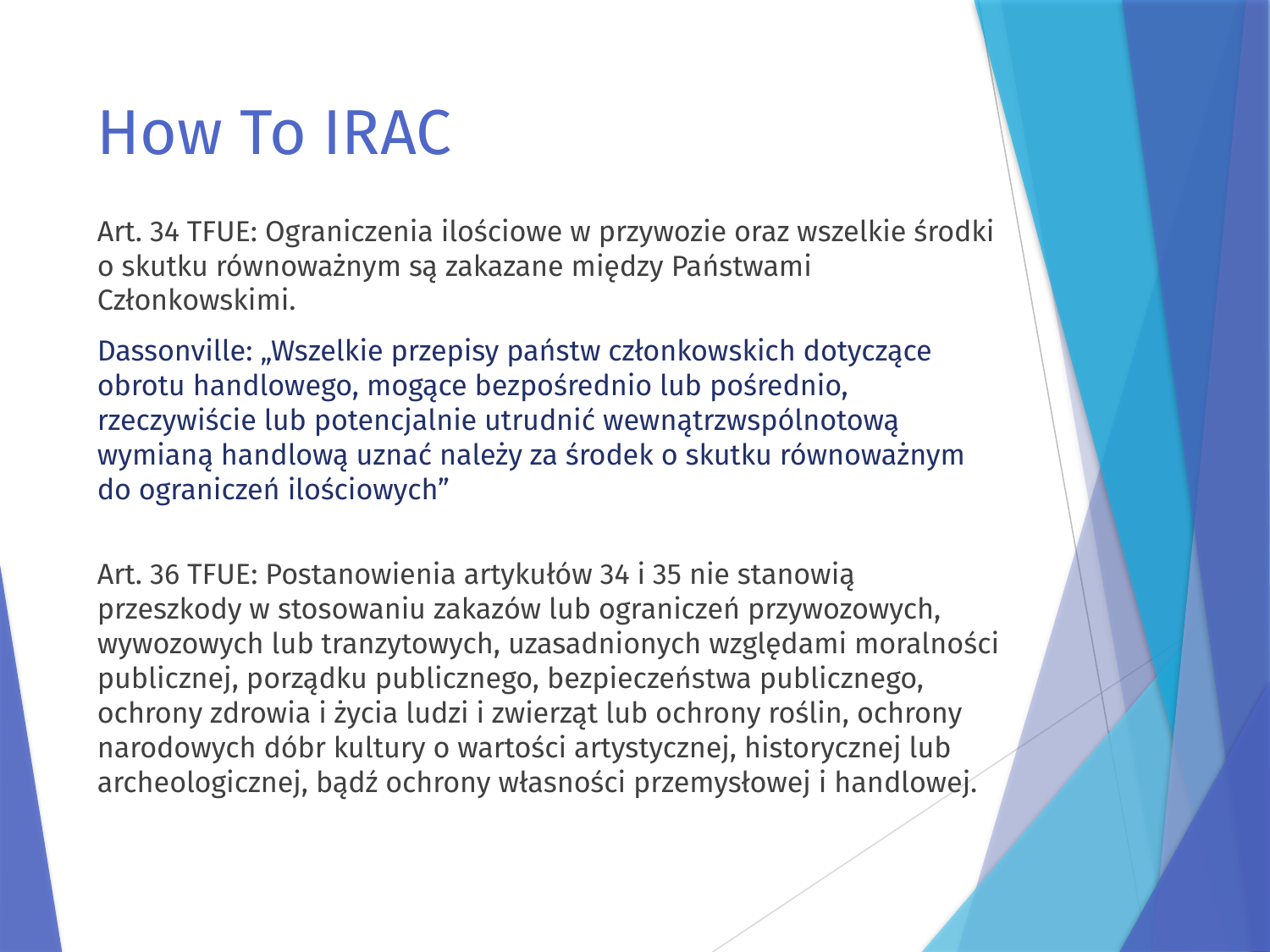

# How To IRAC
Art. 34 TFUE: Ograniczenia ilościowe w przywozie oraz wszelkie środki o skutku równoważnym są zakazane między Państwami Członkowskimi.
Dassonville: „Wszelkie przepisy państw członkowskich dotyczące obrotu handlowego, mogące bezpośrednio lub pośrednio, rzeczywiście lub potencjalnie utrudnić wewnątrzwspólnotową wymianą handlową uznać należy za środek o skutku równoważnym do ograniczeń ilościowych”
Art. 36 TFUE: Postanowienia artykułów 34 i 35 nie stanowią przeszkody w stosowaniu zakazów lub ograniczeń przywozowych, wywozowych lub tranzytowych, uzasadnionych względami moralności publicznej, porządku publicznego, bezpieczeństwa publicznego, ochrony zdrowia i życia ludzi i zwierząt lub ochrony roślin, ochrony narodowych dóbr kultury o wartości artystycznej, historycznej lub archeologicznej, bądź ochrony własności przemysłowej i handlowej.